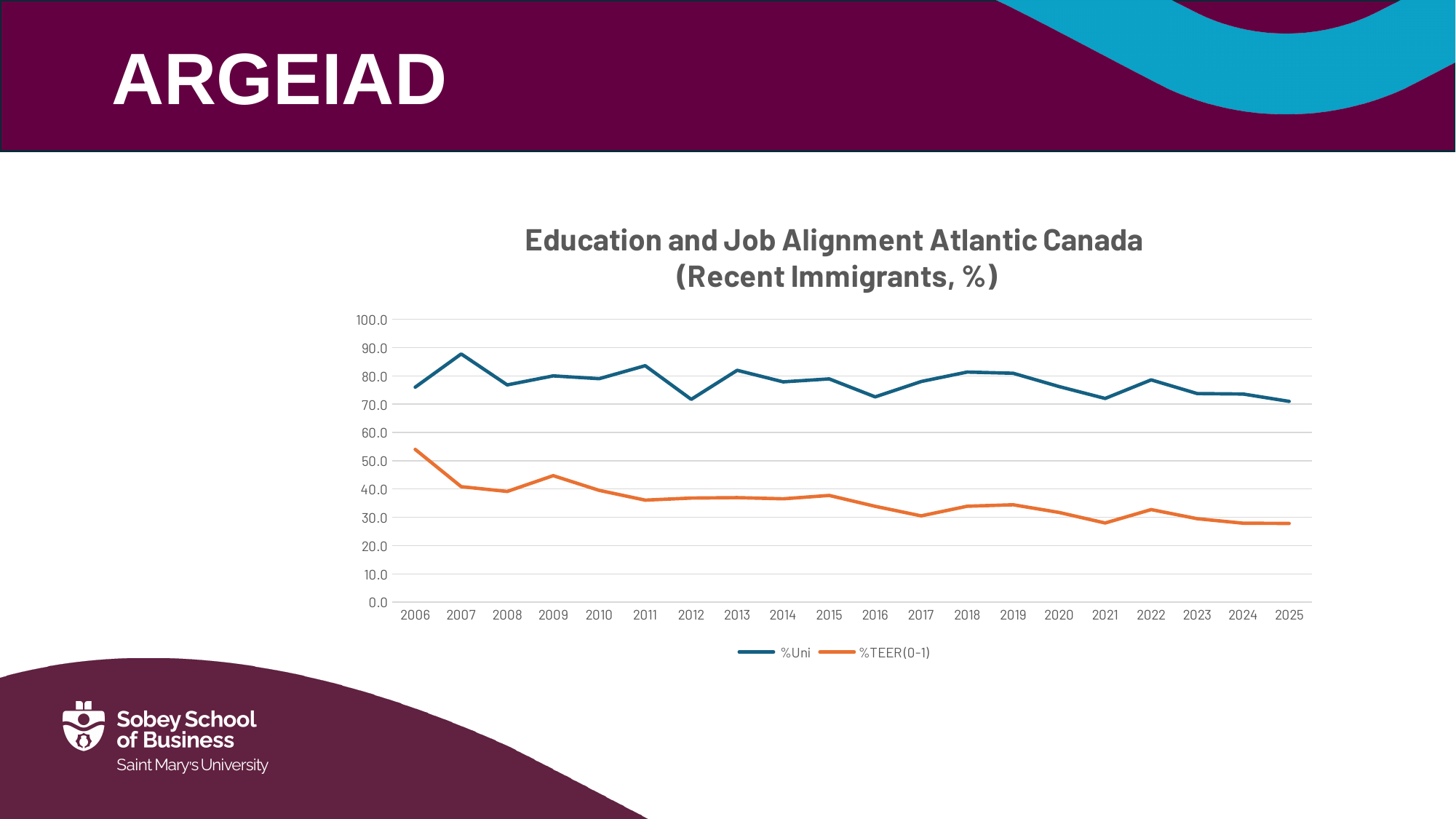

### Chart: Education and Job Alignment Atlantic Canada
 (Recent Immigrants, %)

| Category |  %Uni | %TEER (0-1) |
|---|---|---|
| 2006 | 76.0 | 54.0 |
| 2007 | 87.75510204081631 | 40.81632653061224 |
| 2008 | 76.81159420289855 | 39.130434782608695 |
| 2009 | 80.0 | 44.705882352941174 |
| 2010 | 79.01234567901236 | 39.50617283950618 |
| 2011 | 83.60655737704919 | 36.06557377049181 |
| 2012 | 71.69811320754717 | 36.79245283018868 |
| 2013 | 81.98198198198197 | 36.93693693693694 |
| 2014 | 77.88461538461537 | 36.53846153846153 |
| 2015 | 78.94736842105263 | 37.71929824561403 |
| 2016 | 72.58064516129032 | 33.87096774193549 |
| 2017 | 78.01418439716312 | 30.49645390070922 |
| 2018 | 81.35593220338984 | 33.898305084745765 |
| 2019 | 80.93023255813952 | 34.41860465116279 |
| 2020 | 76.22641509433961 | 31.698113207547173 |
| 2021 | 72.0257234726688 | 27.97427652733119 |
| 2022 | 78.59327217125382 | 32.7217125382263 |
| 2023 | 73.75 | 29.500000000000004 |
| 2024 | 73.59550561797754 | 27.902621722846444 |
| 2025 | 70.99494097807758 | 27.82462057335582 |